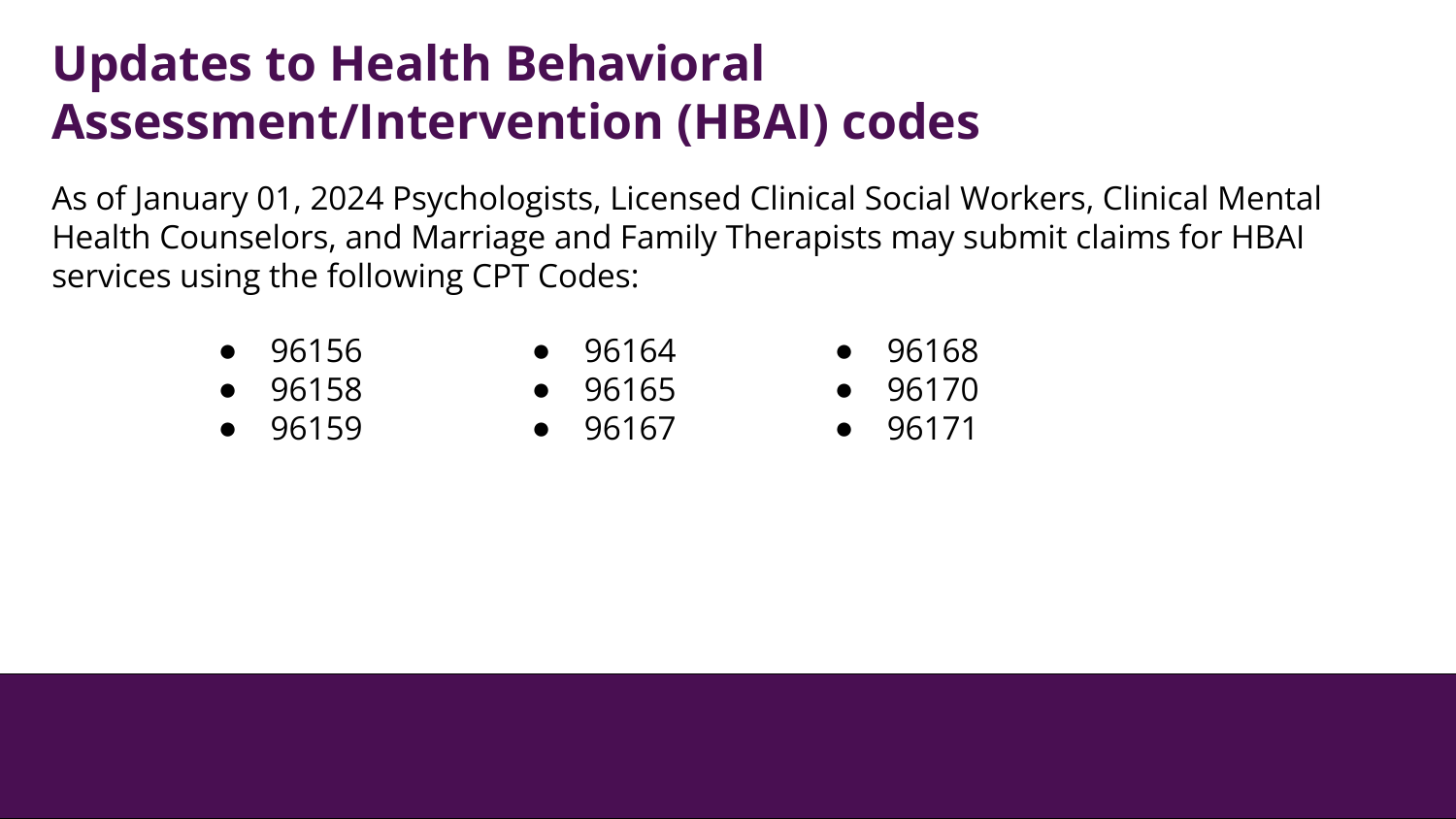

Updates to Health Behavioral Assessment/Intervention (HBAI) codes
As of January 01, 2024 Psychologists, Licensed Clinical Social Workers, Clinical Mental Health Counselors, and Marriage and Family Therapists may submit claims for HBAI services using the following CPT Codes:
96156
96158
96159

96164
96165
96167

96168
96170
96171